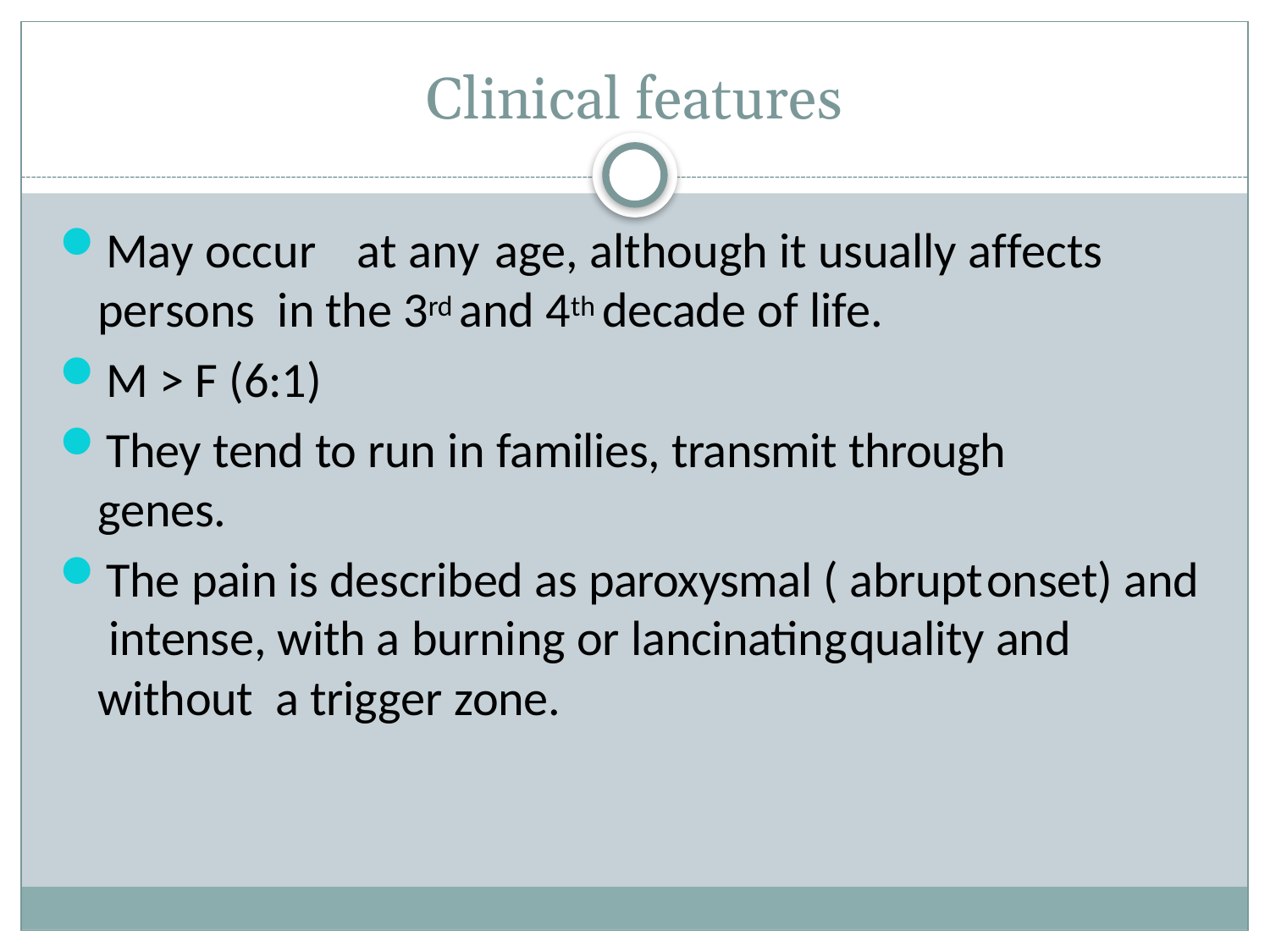

# Clinical features
May occur	at any age, although it usually affects	persons  in the 3rd and 4th decade of life.
M > F (6:1)
They tend to run in families, transmit through	genes.
The pain is described as paroxysmal ( abrupt	onset) and  intense, with a burning or lancinating	quality and without  a trigger zone.